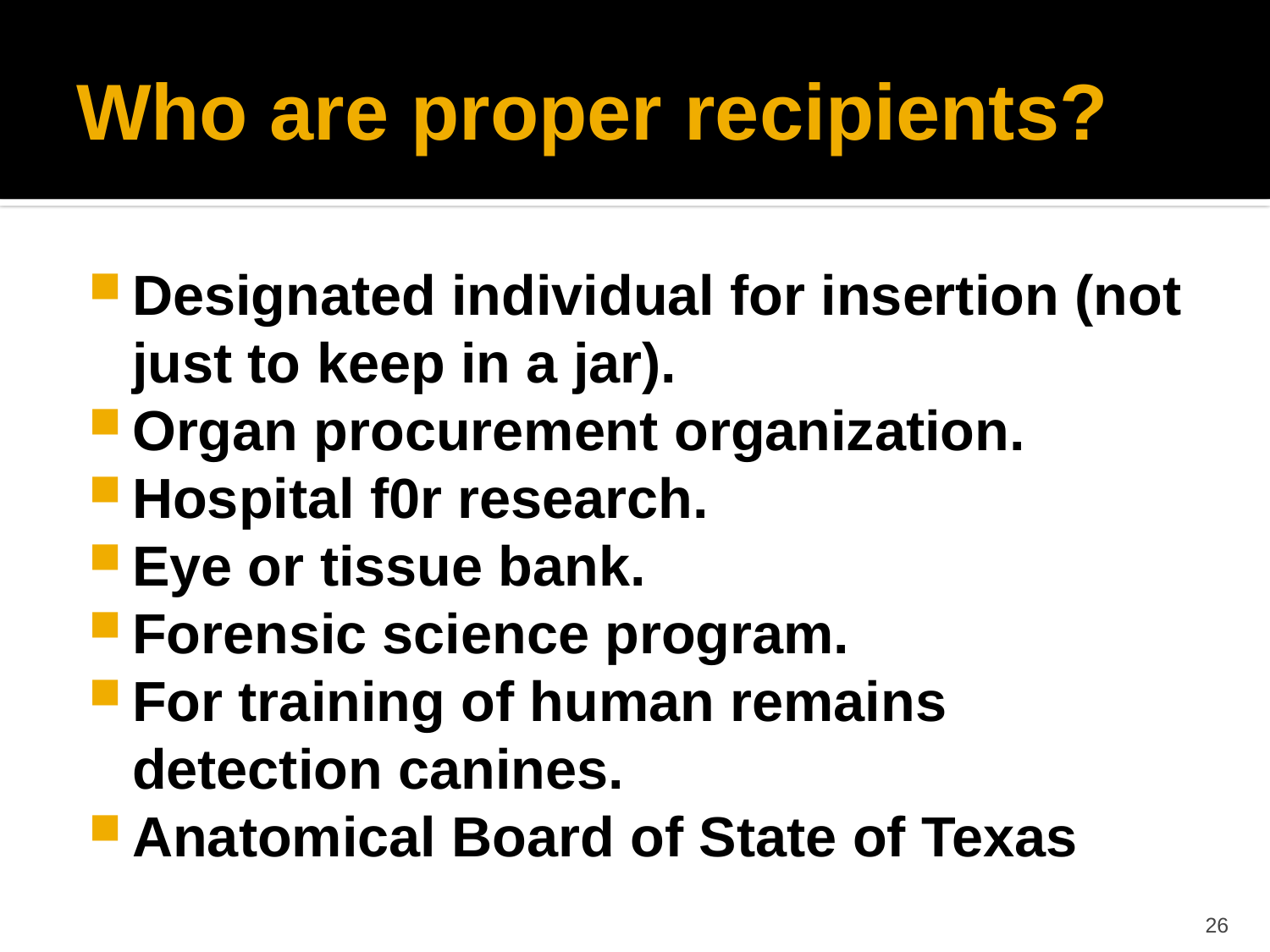

# Who are proper recipients?
Designated individual for insertion (not just to keep in a jar).
Organ procurement organization.
Hospital f0r research.
Eye or tissue bank.
Forensic science program.
For training of human remains detection canines.
Anatomical Board of State of Texas
26